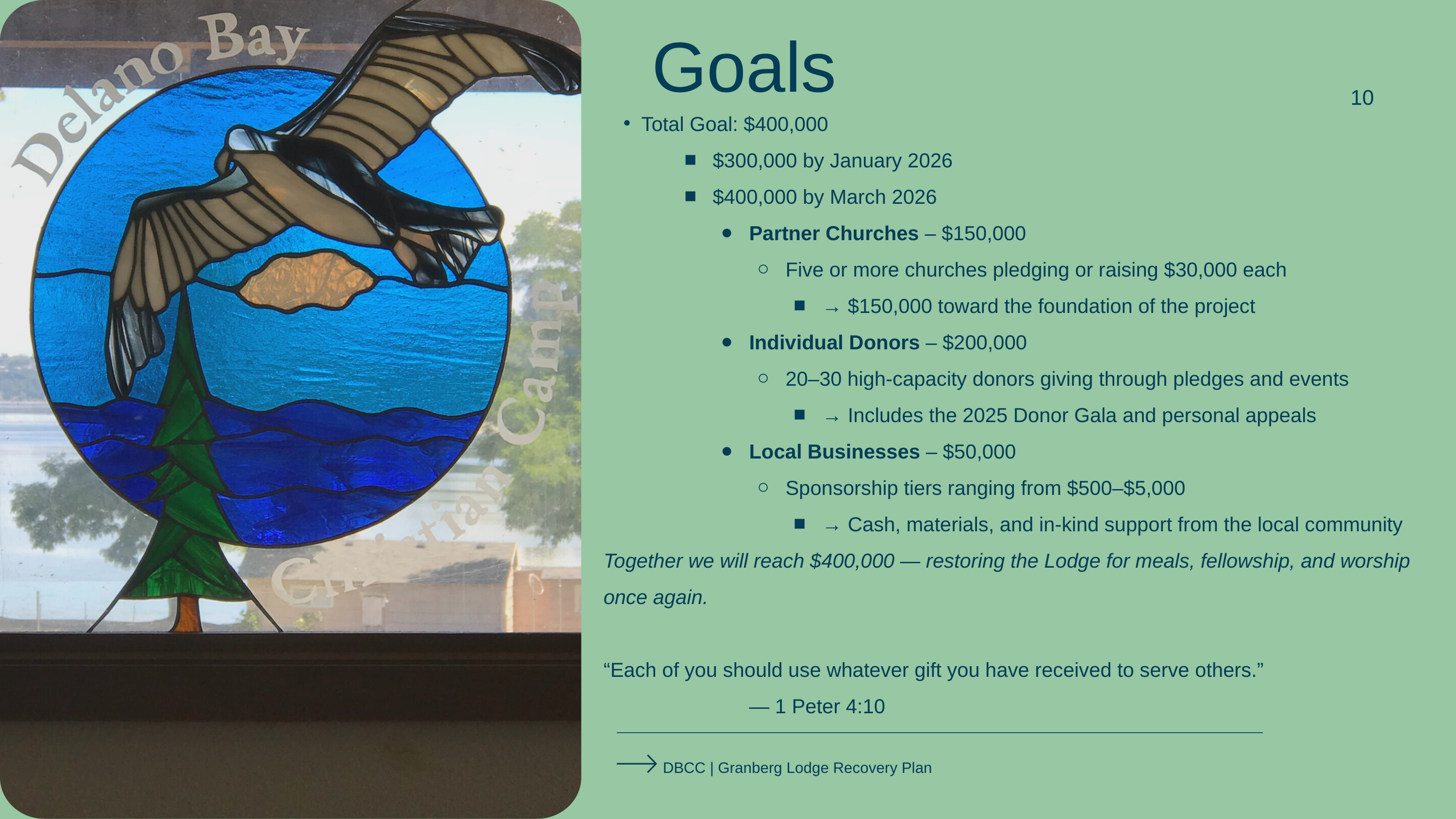

Goals
10
Total Goal: $400,000
$300,000 by January 2026
$400,000 by March 2026
Partner Churches – $150,000
Five or more churches pledging or raising $30,000 each
→ $150,000 toward the foundation of the project
Individual Donors – $200,000
20–30 high-capacity donors giving through pledges and events
→ Includes the 2025 Donor Gala and personal appeals
Local Businesses – $50,000
Sponsorship tiers ranging from $500–$5,000
→ Cash, materials, and in-kind support from the local community
Together we will reach $400,000 — restoring the Lodge for meals, fellowship, and worship once again.

“Each of you should use whatever gift you have received to serve others.”
— 1 Peter 4:10

DBCC | Granberg Lodge Recovery Plan